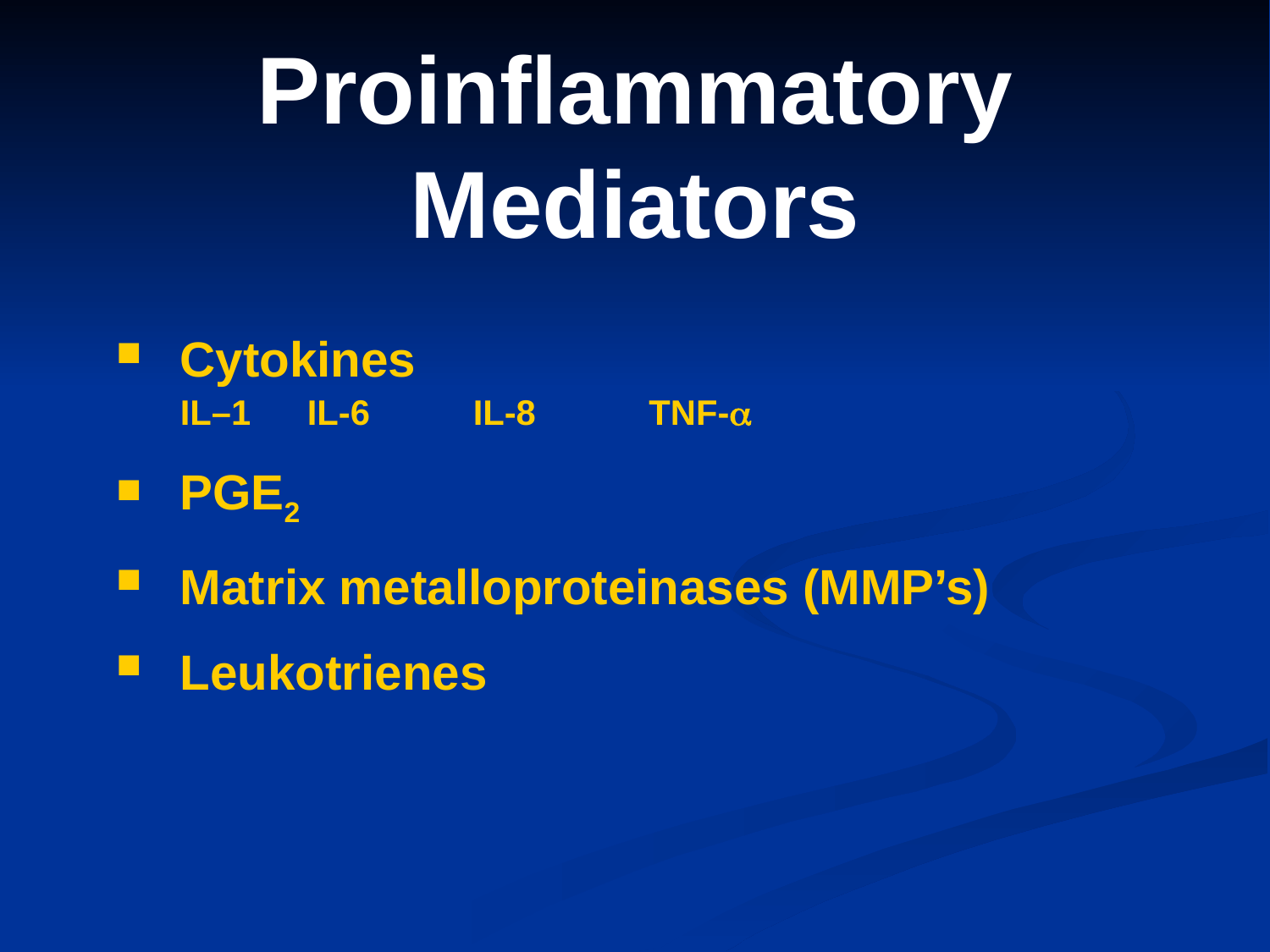

# Proinflammatory Mediators
Cytokines
	IL–1	IL-6 	    IL-8	         TNF-α
PGE2
Matrix metalloproteinases (MMP’s)
Leukotrienes